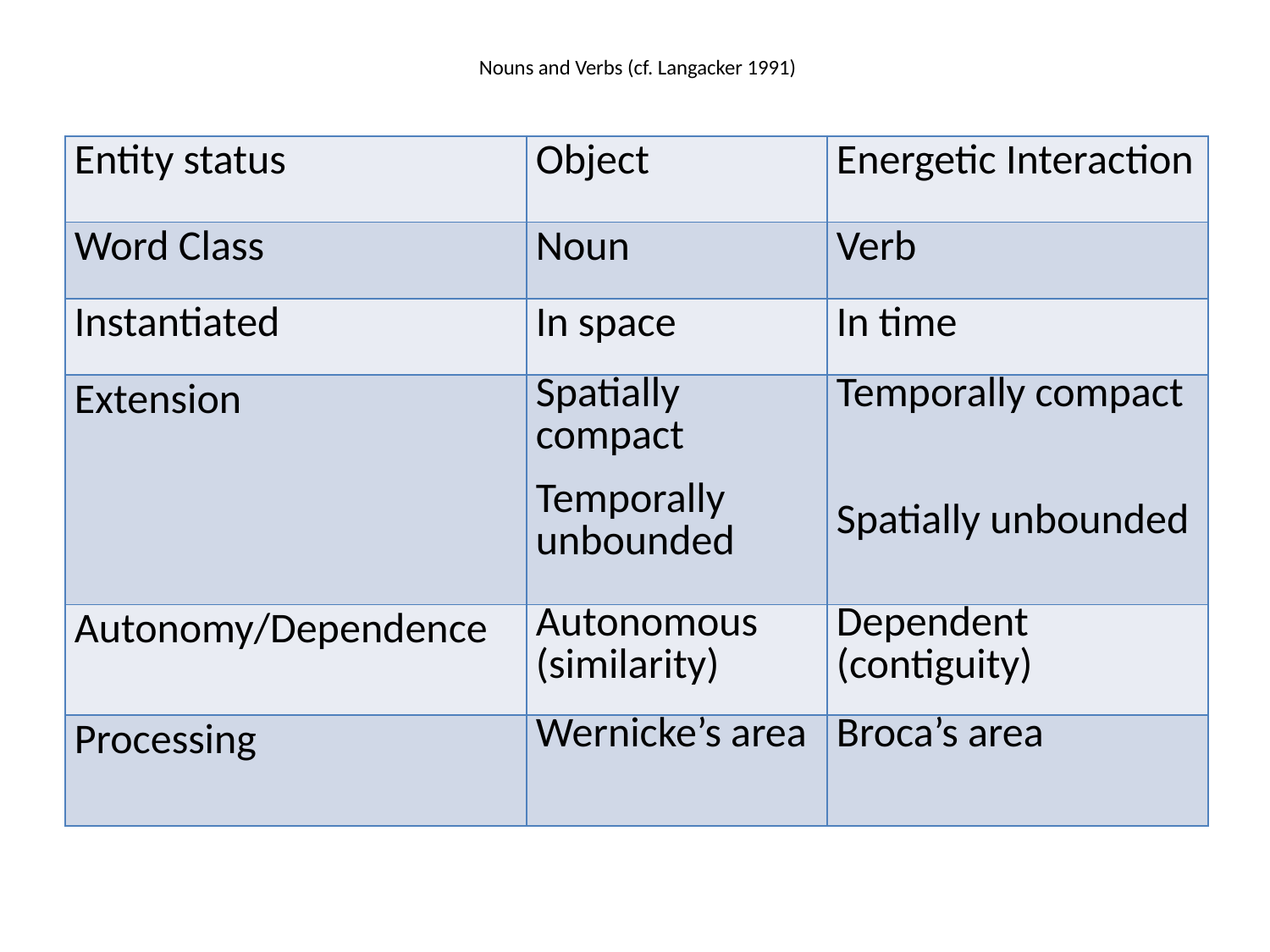

# Nouns and Verbs (cf. Langacker 1991)
| Entity status | Object | Energetic Interaction |
| --- | --- | --- |
| Word Class | Noun | Verb |
| Instantiated | In space | In time |
| Extension | Spatially compact Temporally unbounded | Temporally compact Spatially unbounded |
| Autonomy/Dependence | Autonomous (similarity) | Dependent (contiguity) |
| Processing | Wernicke’s area | Broca’s area |